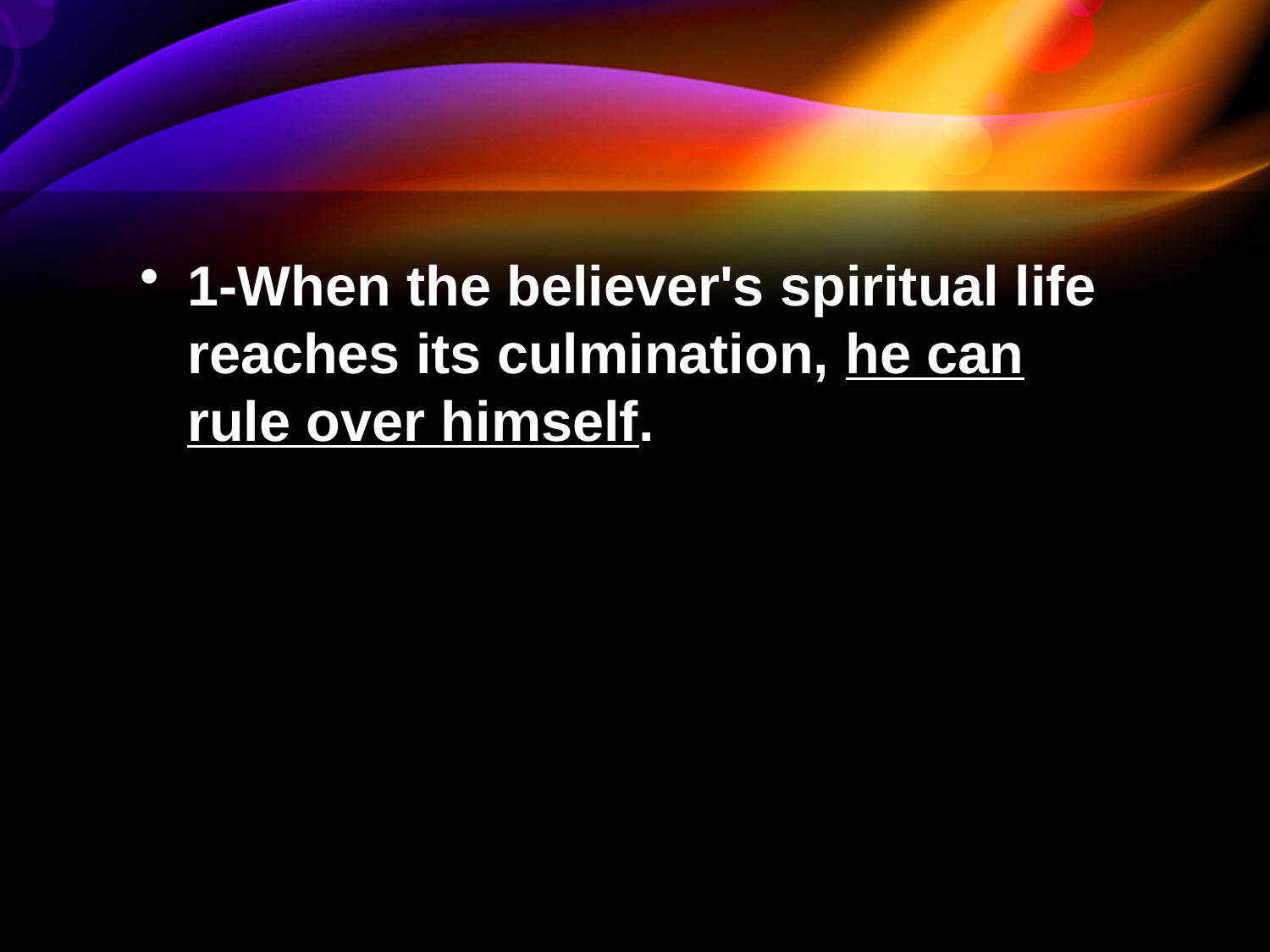

#
1-When the believer's spiritual life reaches its culmination, he can rule over himself.